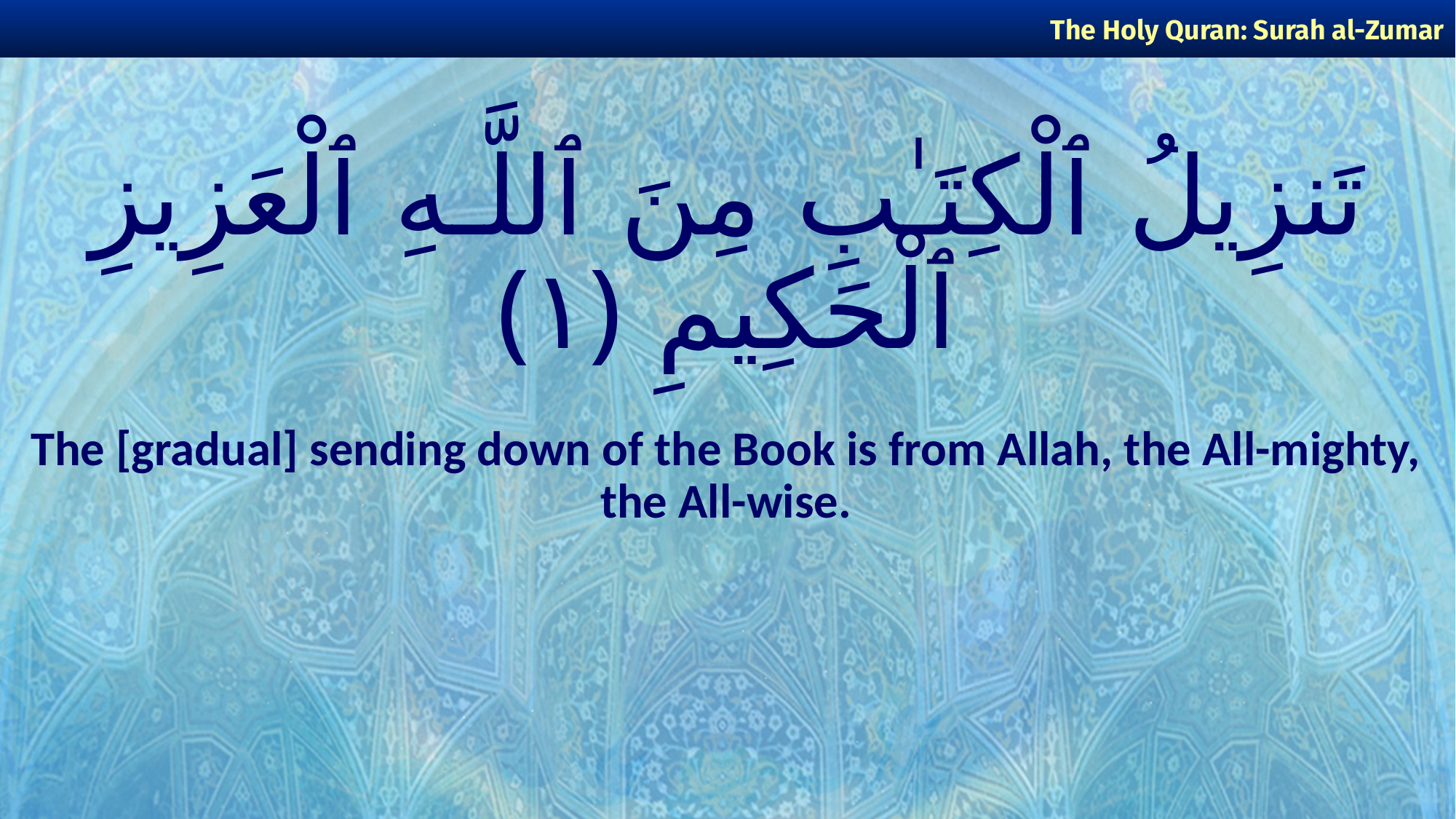

The Holy Quran: Surah al-Zumar
# تَنزِيلُ ٱلْكِتَـٰبِ مِنَ ٱللَّـهِ ٱلْعَزِيزِ ٱلْحَكِيمِ ﴿١﴾
The [gradual] sending down of the Book is from Allah, the All-mighty, the All-wise.